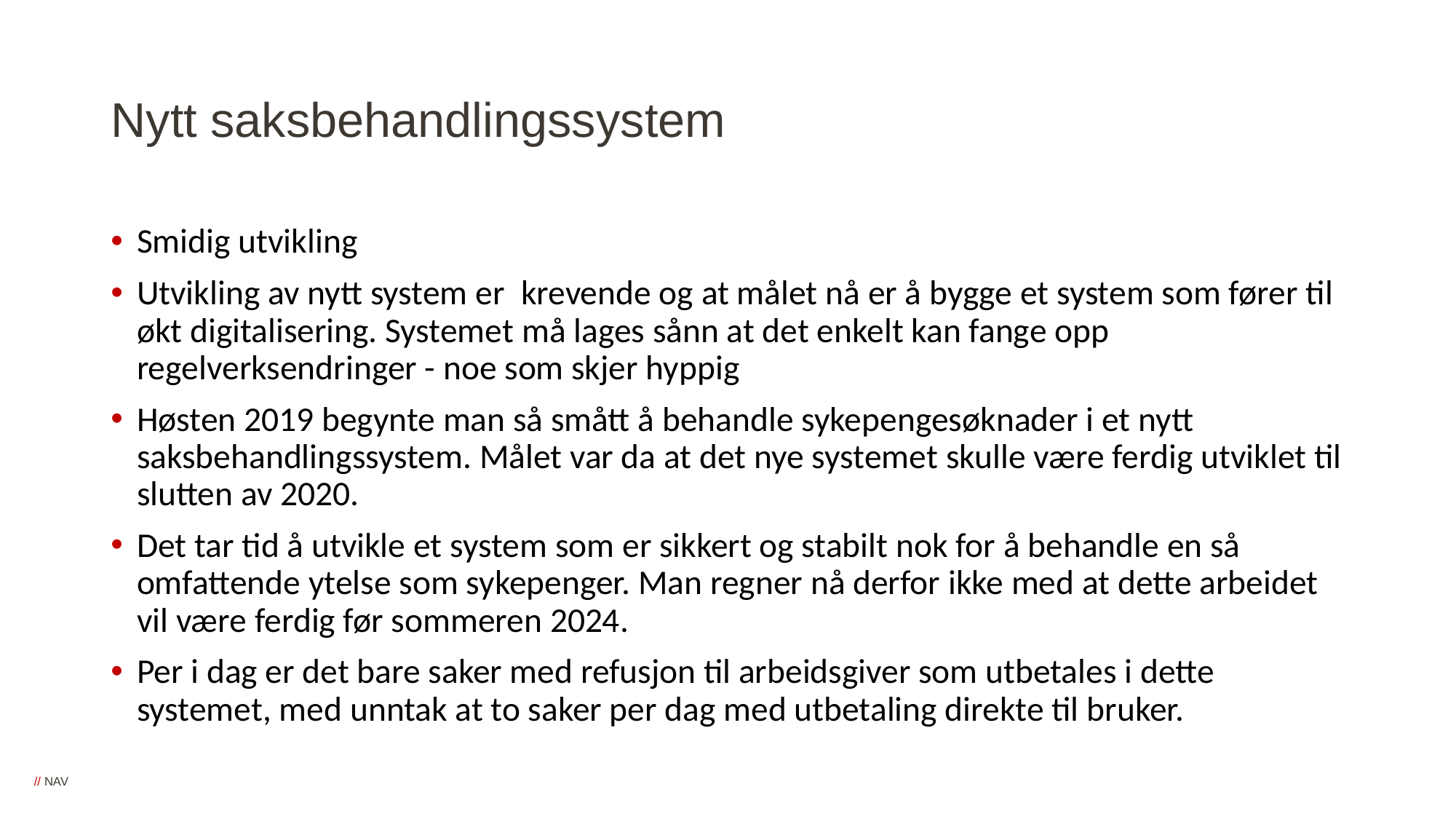

# Nytt saksbehandlingssystem
Smidig utvikling
Utvikling av nytt system er  krevende og at målet nå er å bygge et system som fører til økt digitalisering. Systemet må lages sånn at det enkelt kan fange opp regelverksendringer - noe som skjer hyppig
Høsten 2019 begynte man så smått å behandle sykepengesøknader i et nytt saksbehandlingssystem. Målet var da at det nye systemet skulle være ferdig utviklet til slutten av 2020.
Det tar tid å utvikle et system som er sikkert og stabilt nok for å behandle en så omfattende ytelse som sykepenger. Man regner nå derfor ikke med at dette arbeidet vil være ferdig før sommeren 2024.
Per i dag er det bare saker med refusjon til arbeidsgiver som utbetales i dette systemet, med unntak at to saker per dag med utbetaling direkte til bruker.